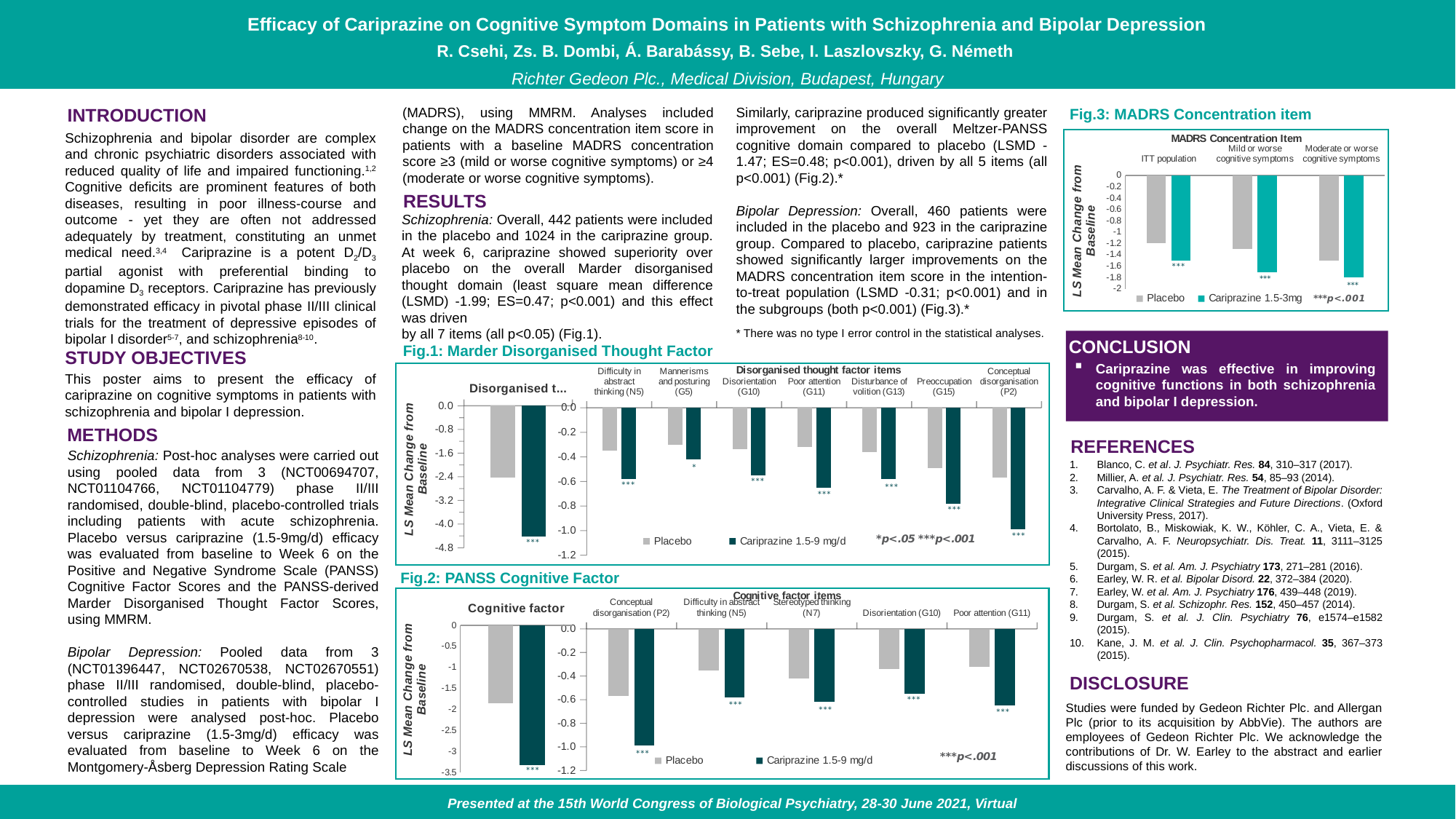

Efficacy of Cariprazine on Cognitive Symptom Domains in Patients with Schizophrenia and Bipolar Depression

R. Csehi, Zs. B. Dombi, Á. Barabássy, B. Sebe, I. Laszlovszky, G. Németh

Richter Gedeon Plc., Medical Division, Budapest, Hungary

(MADRS), using MMRM. Analyses included change on the MADRS concentration item score in patients with a baseline MADRS concentration score ≥3 (mild or worse cognitive symptoms) or ≥4 (moderate or worse cognitive symptoms).
Similarly, cariprazine produced significantly greater improvement on the overall Meltzer-PANSS cognitive domain compared to placebo (LSMD -1.47; ES=0.48; p<0.001), driven by all 5 items (all p<0.001) (Fig.2).*

Bipolar Depression: Overall, 460 patients were included in the placebo and 923 in the cariprazine group. Compared to placebo, cariprazine patients showed significantly larger improvements on the MADRS concentration item score in the intention-to-treat population (LSMD -0.31; p<0.001) and in the subgroups (both p<0.001) (Fig.3).*
* There was no type I error control in the statistical analyses.
INTRODUCTION
Fig.3: MADRS Concentration item

### Chart: MADRS Concentration Item

| Category | Placebo | Cariprazine 1.5-3mg |
|---|---|---|
| ITT population | -1.2 | -1.5 |
| Mild or worse cognitive symptoms | -1.3 | -1.7 |
| Moderate or worse cognitive symptoms | -1.5 | -1.8 |
Schizophrenia and bipolar disorder are complex and chronic psychiatric disorders associated with reduced quality of life and impaired functioning.1,2 Cognitive deficits are prominent features of both diseases, resulting in poor illness-course and outcome - yet they are often not addressed adequately by treatment, constituting an unmet medical need.3,4  Cariprazine is a potent D2/D3 partial agonist with preferential binding to dopamine D3 receptors. Cariprazine has previously demonstrated efficacy in pivotal phase II/III clinical trials for the treatment of depressive episodes of bipolar I disorder5-7, and schizophrenia8-10.

RESULTS
Schizophrenia: Overall, 442 patients were included in the placebo and 1024 in the cariprazine group. At week 6, cariprazine showed superiority over placebo on the overall Marder disorganised thought domain (least square mean difference (LSMD) -1.99; ES=0.47; p<0.001) and this effect was driven
by all 7 items (all p<0.05) (Fig.1).
***
***

CONCLUSION
Fig.1: Marder Disorganised Thought Factor
STUDY OBJECTIVES
Cariprazine was effective in improving cognitive functions in both schizophrenia and bipolar I depression.

### Chart

| Category | Placebo | Cariprazine 1.5-9 mg/d |
|---|---|---|
| Difficulty in abstract thinking (N5) | -0.35 | -0.58 |
| Mannerisms and posturing (G5) | -0.3 | -0.42 |
| Disorientation (G10) | -0.34 | -0.55 |
| Poor attention (G11) | -0.32 | -0.65 |
| Disturbance of volition (G13) | -0.36 | -0.58 |
| Preoccupation (G15) | -0.49 | -0.78 |
| Conceptual disorganisation (P2) | -0.57 | -0.99 |
This poster aims to present the efficacy of cariprazine on cognitive symptoms in patients with schizophrenia and bipolar I depression.

### Chart

| Category | Placebo | Cariprazine 1.5-9 mg/d |
|---|---|---|
| Disorganised thought factor | -2.43 | -4.41 |
METHODS
REFERENCES
Schizophrenia: Post-hoc analyses were carried out using pooled data from 3 (NCT00694707, NCT01104766, NCT01104779) phase II/III randomised, double-blind, placebo-controlled trials including patients with acute schizophrenia. Placebo versus cariprazine (1.5-9mg/d) efficacy was evaluated from baseline to Week 6 on the Positive and Negative Syndrome Scale (PANSS) Cognitive Factor Scores and the PANSS-derived Marder Disorganised Thought Factor Scores, using MMRM.

Bipolar Depression: Pooled data from 3 (NCT01396447, NCT02670538, NCT02670551) phase II/III randomised, double-blind, placebo-controlled studies in patients with bipolar I depression were analysed post-hoc. Placebo versus cariprazine (1.5-3mg/d) efficacy was evaluated from baseline to Week 6 on the Montgomery-Åsberg Depression Rating Scale
Blanco, C. et al. J. Psychiatr. Res. 84, 310–317 (2017).
Millier, A. et al. J. Psychiatr. Res. 54, 85–93 (2014).
Carvalho, A. F. & Vieta, E. The Treatment of Bipolar Disorder: Integrative Clinical Strategies and Future Directions. (Oxford University Press, 2017).
Bortolato, B., Miskowiak, K. W., Köhler, C. A., Vieta, E. & Carvalho, A. F. Neuropsychiatr. Dis. Treat. 11, 3111–3125 (2015).
Durgam, S. et al. Am. J. Psychiatry 173, 271–281 (2016).
Earley, W. R. et al. Bipolar Disord. 22, 372–384 (2020).
Earley, W. et al. Am. J. Psychiatry 176, 439–448 (2019).
Durgam, S. et al. Schizophr. Res. 152, 450–457 (2014).
Durgam, S. et al. J. Clin. Psychiatry 76, e1574–e1582 (2015).
Kane, J. M. et al. J. Clin. Psychopharmacol. 35, 367–373 (2015).
Fig.2: PANSS Cognitive Factor

### Chart

| Category | Placebo | Cariprazine 1.5-9 mg/d |
|---|---|---|
| Conceptual disorganisation (P2) | -0.57 | -0.99 |
| Difficulty in abstract thinking (N5) | -0.35 | -0.58 |
| Stereotyped thinking (N7) | -0.42 | -0.62 |
| Disorientation (G10) | -0.34 | -0.55 |
| Poor attention (G11) | -0.32 | -0.65 |

### Chart

| Category | Placebo | Cariprazine 1.5-9mg/d |
|---|---|---|
| Cognitive factor | -1.86 | -3.33 |
DISCLOSURE
Studies were funded by Gedeon Richter Plc. and Allergan Plc (prior to its acquisition by AbbVie). The authors are employees of Gedeon Richter Plc. We acknowledge the contributions of Dr. W. Earley to the abstract and earlier discussions of this work.
Presented at the 15th World Congress of Biological Psychiatry, 28-30 June 2021, Virtual